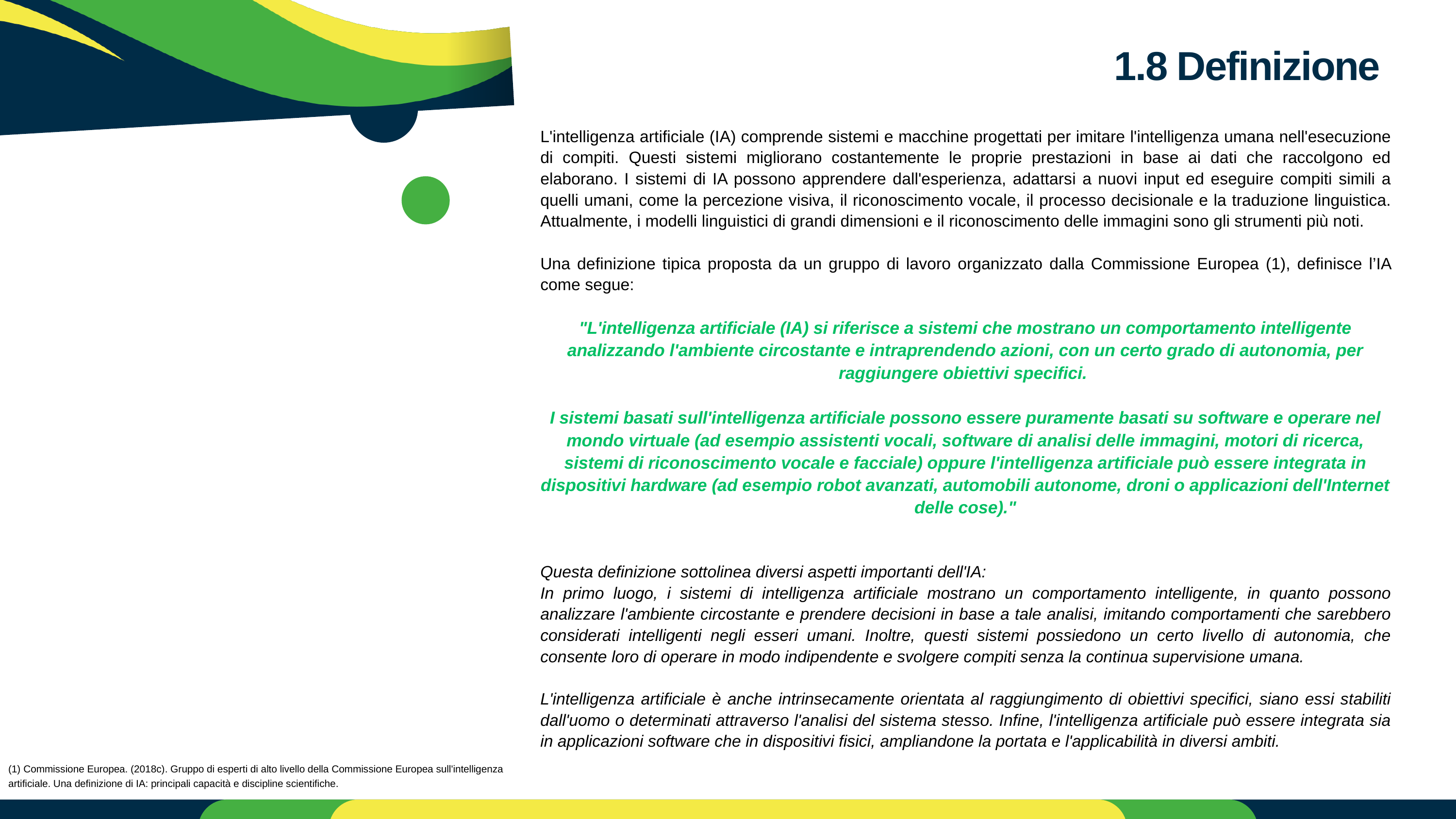

1.8 Definizione

L'intelligenza artificiale (IA) comprende sistemi e macchine progettati per imitare l'intelligenza umana nell'esecuzione di compiti. Questi sistemi migliorano costantemente le proprie prestazioni in base ai dati che raccolgono ed elaborano. I sistemi di IA possono apprendere dall'esperienza, adattarsi a nuovi input ed eseguire compiti simili a quelli umani, come la percezione visiva, il riconoscimento vocale, il processo decisionale e la traduzione linguistica. Attualmente, i modelli linguistici di grandi dimensioni e il riconoscimento delle immagini sono gli strumenti più noti.

Una definizione tipica proposta da un gruppo di lavoro organizzato dalla Commissione Europea (1), definisce l’IA come segue:

"L'intelligenza artificiale (IA) si riferisce a sistemi che mostrano un comportamento intelligente analizzando l'ambiente circostante e intraprendendo azioni, con un certo grado di autonomia, per raggiungere obiettivi specifici.

I sistemi basati sull'intelligenza artificiale possono essere puramente basati su software e operare nel mondo virtuale (ad esempio assistenti vocali, software di analisi delle immagini, motori di ricerca, sistemi di riconoscimento vocale e facciale) oppure l'intelligenza artificiale può essere integrata in dispositivi hardware (ad esempio robot avanzati, automobili autonome, droni o applicazioni dell'Internet delle cose)."

Questa definizione sottolinea diversi aspetti importanti dell'IA:
In primo luogo, i sistemi di intelligenza artificiale mostrano un comportamento intelligente, in quanto possono analizzare l'ambiente circostante e prendere decisioni in base a tale analisi, imitando comportamenti che sarebbero considerati intelligenti negli esseri umani. Inoltre, questi sistemi possiedono un certo livello di autonomia, che consente loro di operare in modo indipendente e svolgere compiti senza la continua supervisione umana.

L'intelligenza artificiale è anche intrinsecamente orientata al raggiungimento di obiettivi specifici, siano essi stabiliti dall'uomo o determinati attraverso l'analisi del sistema stesso. Infine, l'intelligenza artificiale può essere integrata sia in applicazioni software che in dispositivi fisici, ampliandone la portata e l'applicabilità in diversi ambiti.

(1) Commissione Europea. (2018c). Gruppo di esperti di alto livello della Commissione Europea sull'intelligenza artificiale. Una definizione di IA: principali capacità e discipline scientifiche.